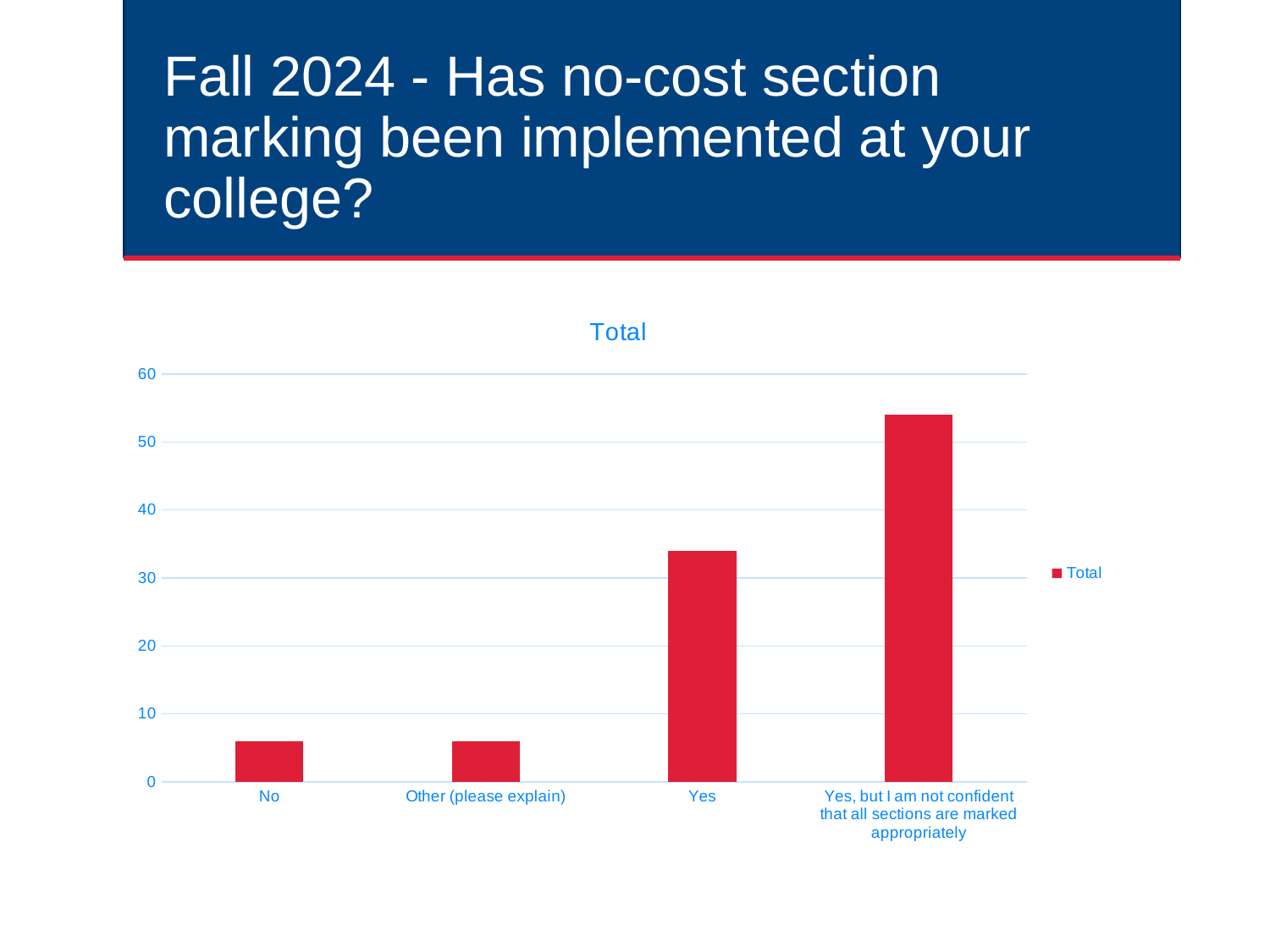

# Fall 2024 - Has no-cost section marking been implemented at your college?

### Chart:

| Category | Total |
|---|---|
| No | 6.0 |
| Other (please explain) | 6.0 |
| Yes | 34.0 |
| Yes, but I am not confident that all sections are marked appropriately | 54.0 |